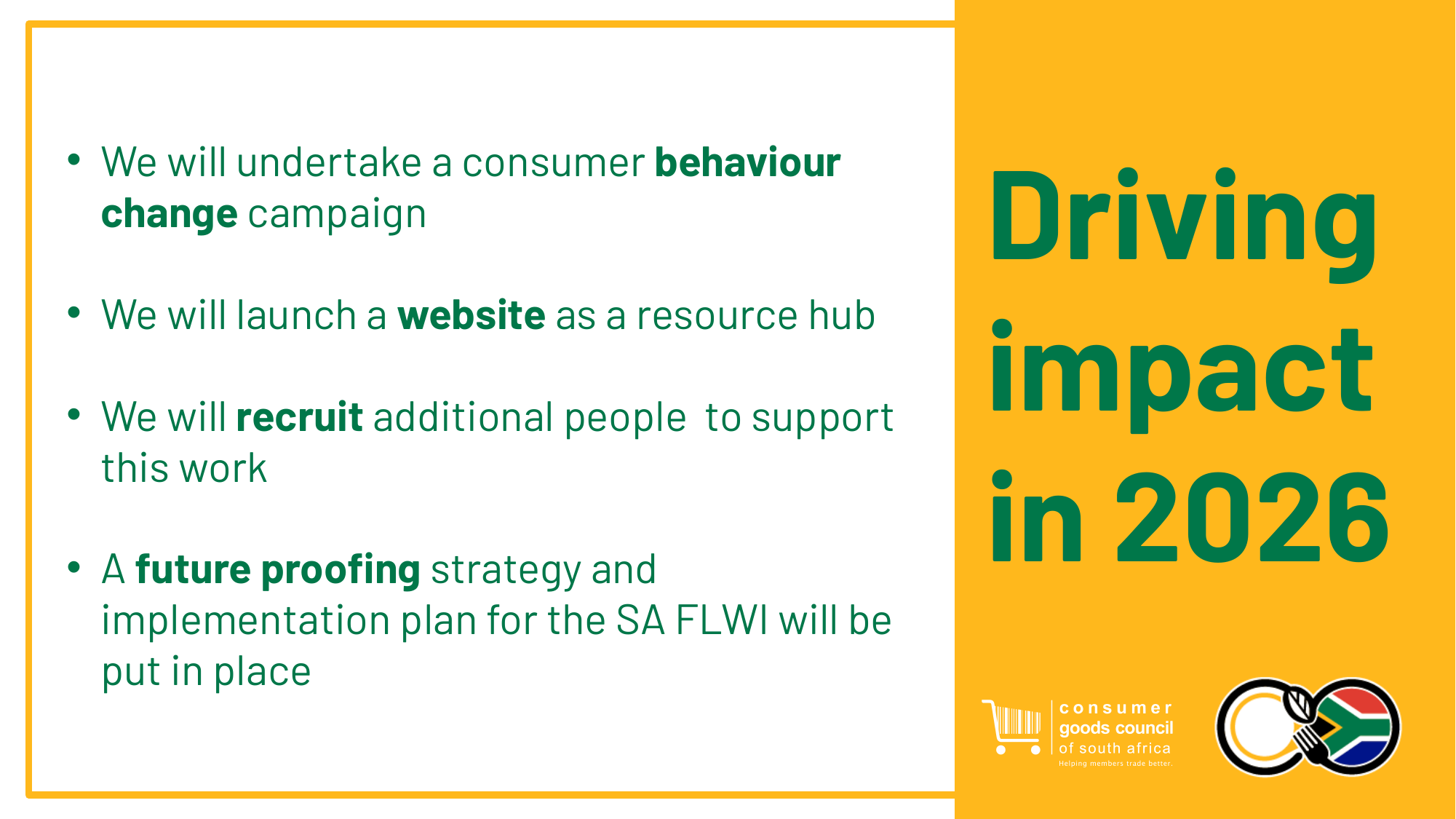

We will undertake a consumer behaviour change campaign

We will launch a website as a resource hub

We will recruit additional people  to support this work

A future proofing strategy and implementation plan for the SA FLWI will be put in place

Driving impact in 2026